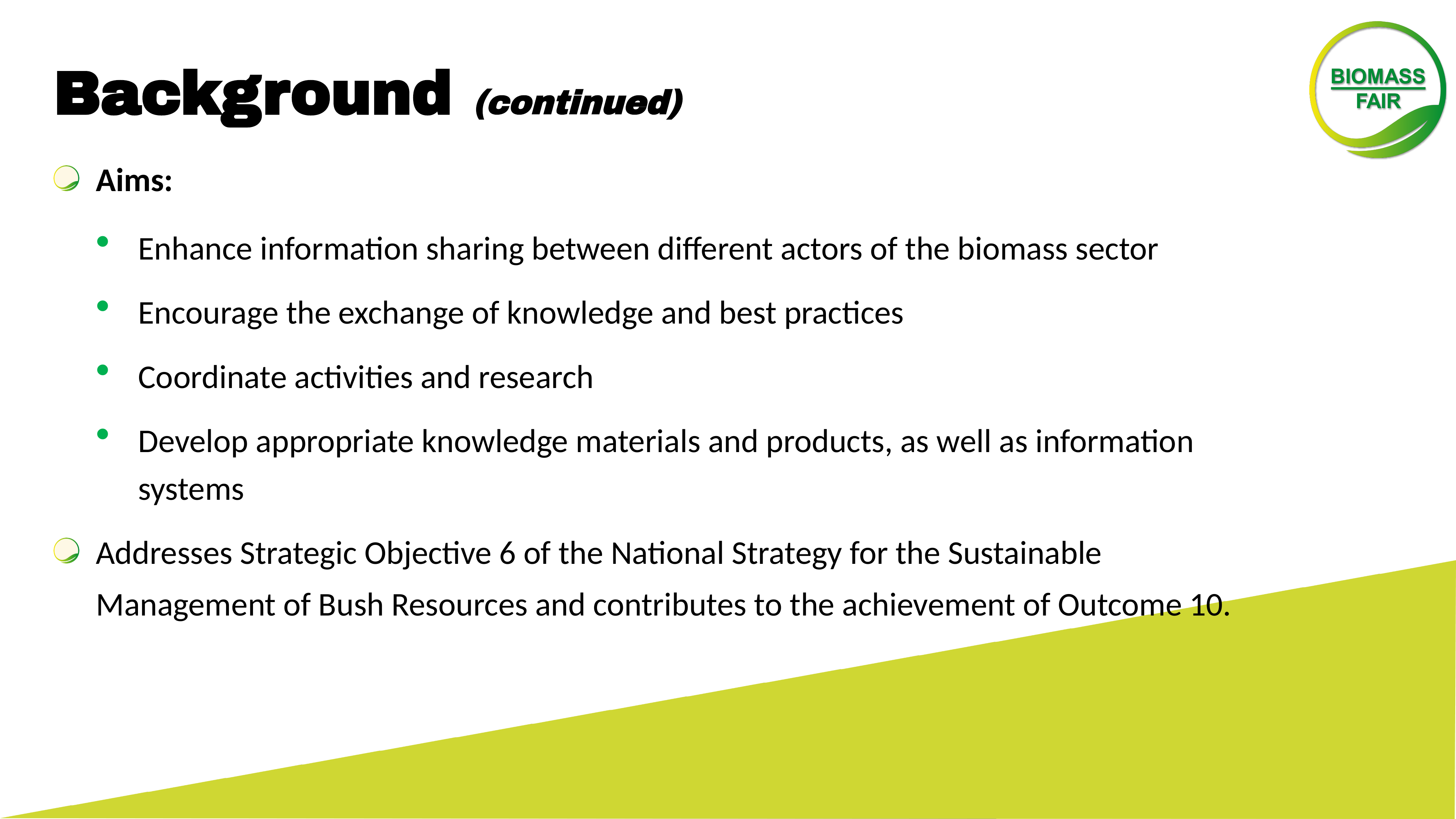

# Background (continued)
Aims:
Enhance information sharing between different actors of the biomass sector
Encourage the exchange of knowledge and best practices
Coordinate activities and research
Develop appropriate knowledge materials and products, as well as information systems
Addresses Strategic Objective 6 of the National Strategy for the Sustainable Management of Bush Resources and contributes to the achievement of Outcome 10.